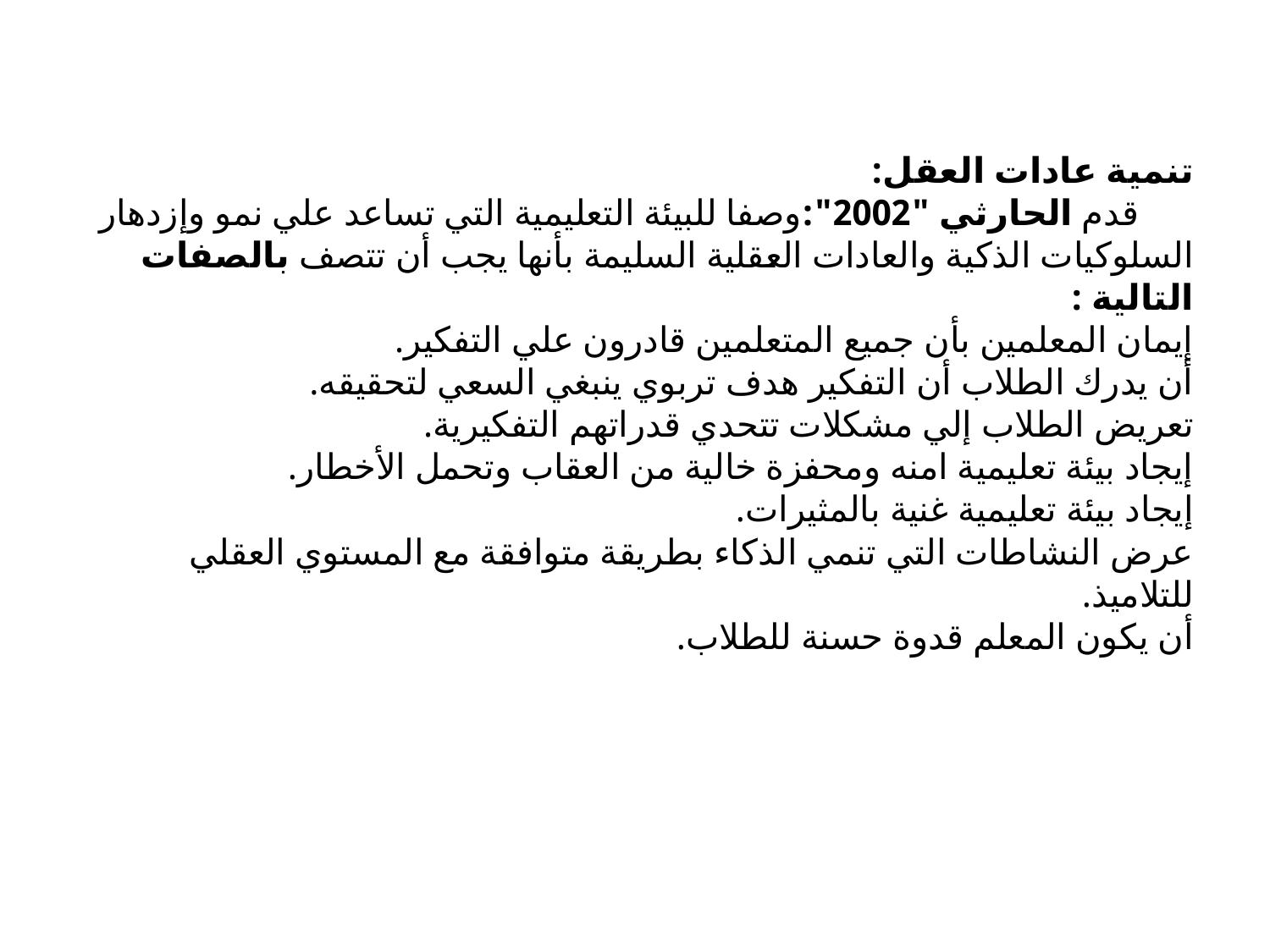

# تنمية عادات العقل: قدم الحارثي "2002":وصفا للبيئة التعليمية التي تساعد علي نمو وإزدهار السلوكيات الذكية والعادات العقلية السليمة بأنها يجب أن تتصف بالصفات التالية : إيمان المعلمين بأن جميع المتعلمين قادرون علي التفكير. أن يدرك الطلاب أن التفكير هدف تربوي ينبغي السعي لتحقيقه. تعريض الطلاب إلي مشكلات تتحدي قدراتهم التفكيرية. إيجاد بيئة تعليمية امنه ومحفزة خالية من العقاب وتحمل الأخطار. إيجاد بيئة تعليمية غنية بالمثيرات. عرض النشاطات التي تنمي الذكاء بطريقة متوافقة مع المستوي العقلي للتلاميذ. أن يكون المعلم قدوة حسنة للطلاب.